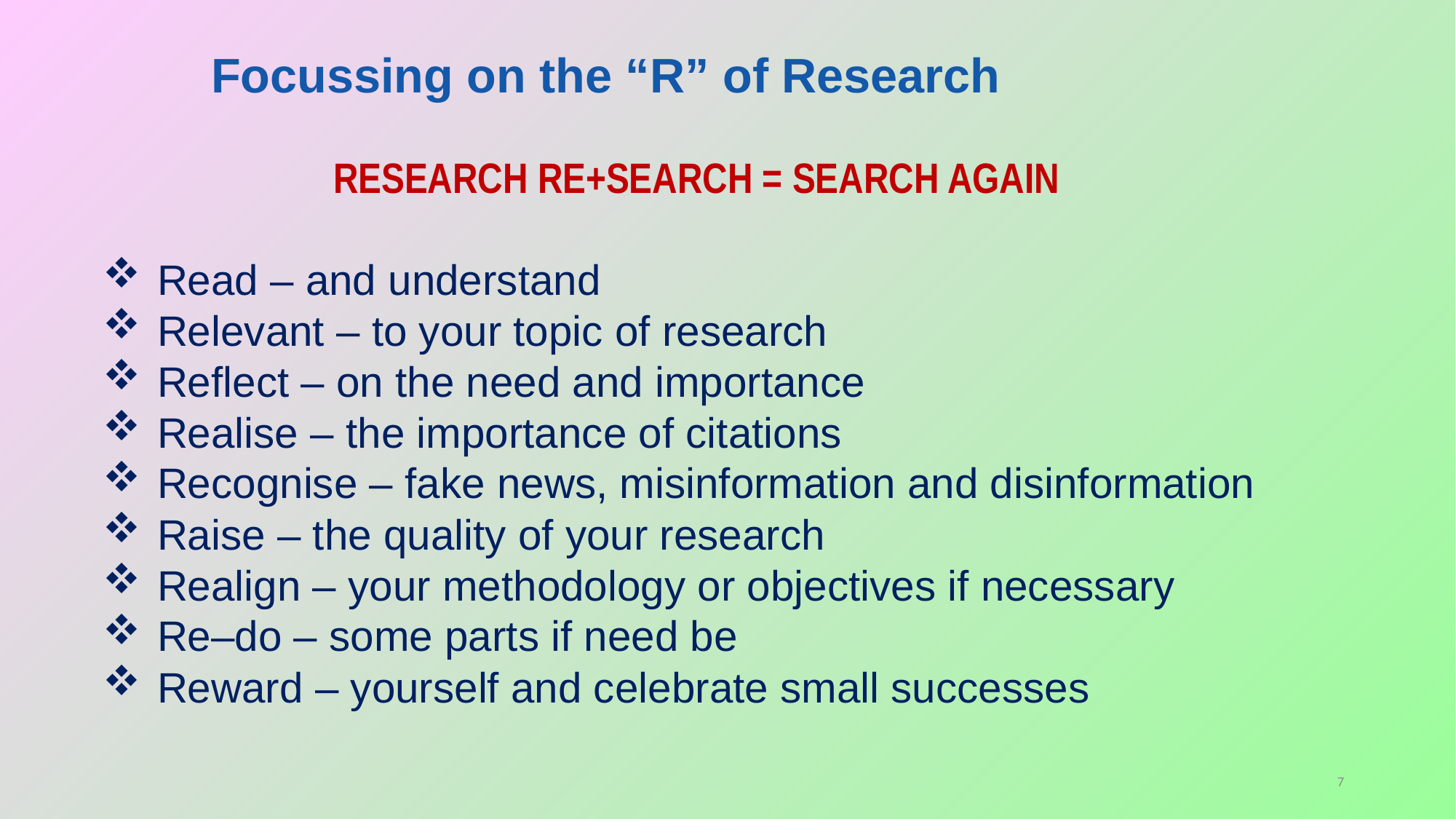

Focussing on the “R” of Research
RESEARCH RE+SEARCH = SEARCH AGAIN

Read – and understand
Relevant – to your topic of research
Reflect – on the need and importance
Realise – the importance of citations
Recognise – fake news, misinformation and disinformation
Raise – the quality of your research
Realign – your methodology or objectives if necessary
Re–do – some parts if need be
Reward – yourself and celebrate small successes

7